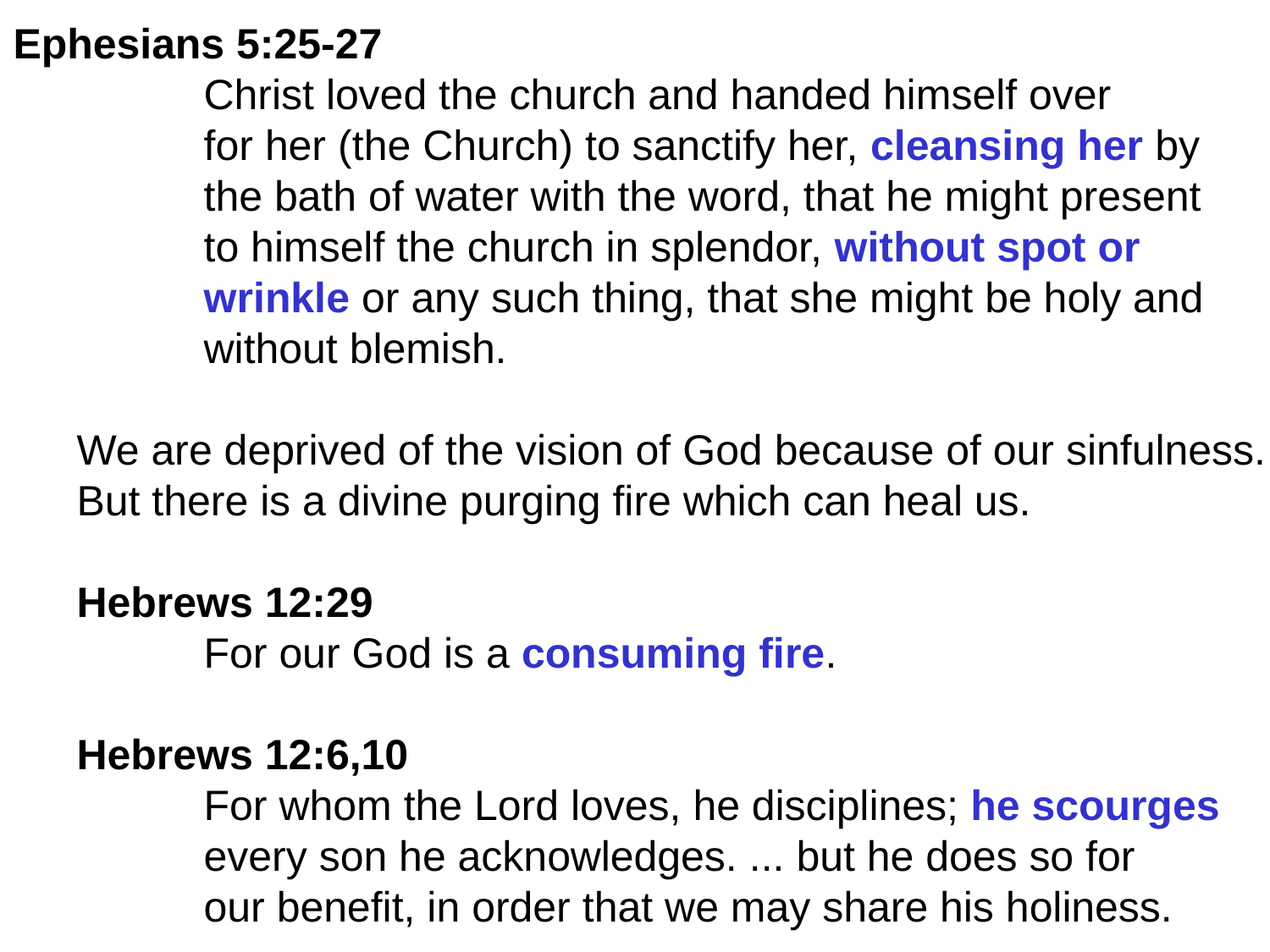

Ephesians 5:25-27
	Christ loved the church and handed himself over
	for her (the Church) to sanctify her, cleansing her by
	the bath of water with the word, that he might present
	to himself the church in splendor, without spot or
	wrinkle or any such thing, that she might be holy and
	without blemish.

We are deprived of the vision of God because of our sinfulness.
But there is a divine purging fire which can heal us.

Hebrews 12:29
	For our God is a consuming fire.

Hebrews 12:6,10
	For whom the Lord loves, he disciplines; he scourges
	every son he acknowledges. ... but he does so for
	our benefit, in order that we may share his holiness.